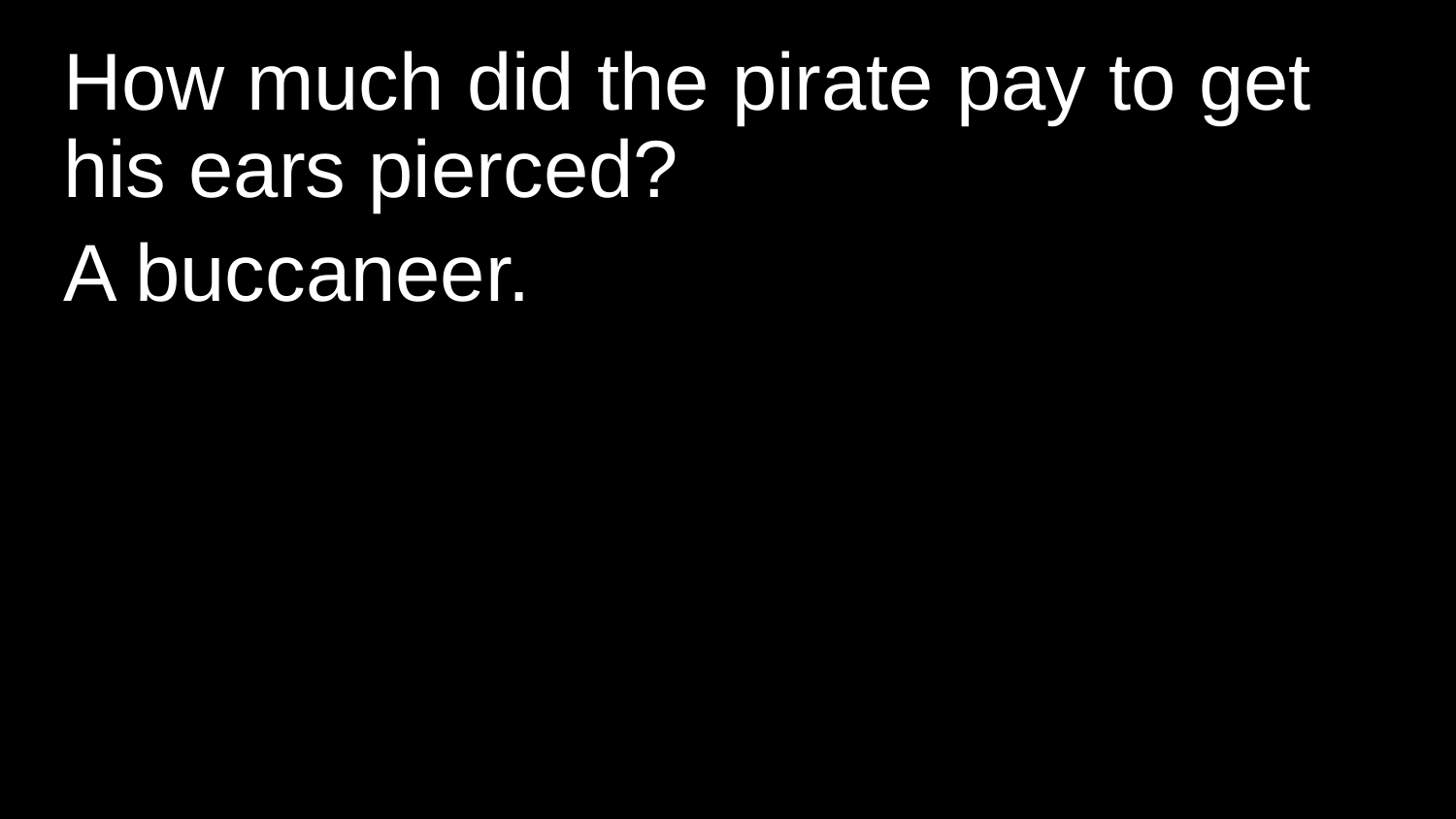

How much did the pirate pay to get his ears pierced?
A buccaneer.